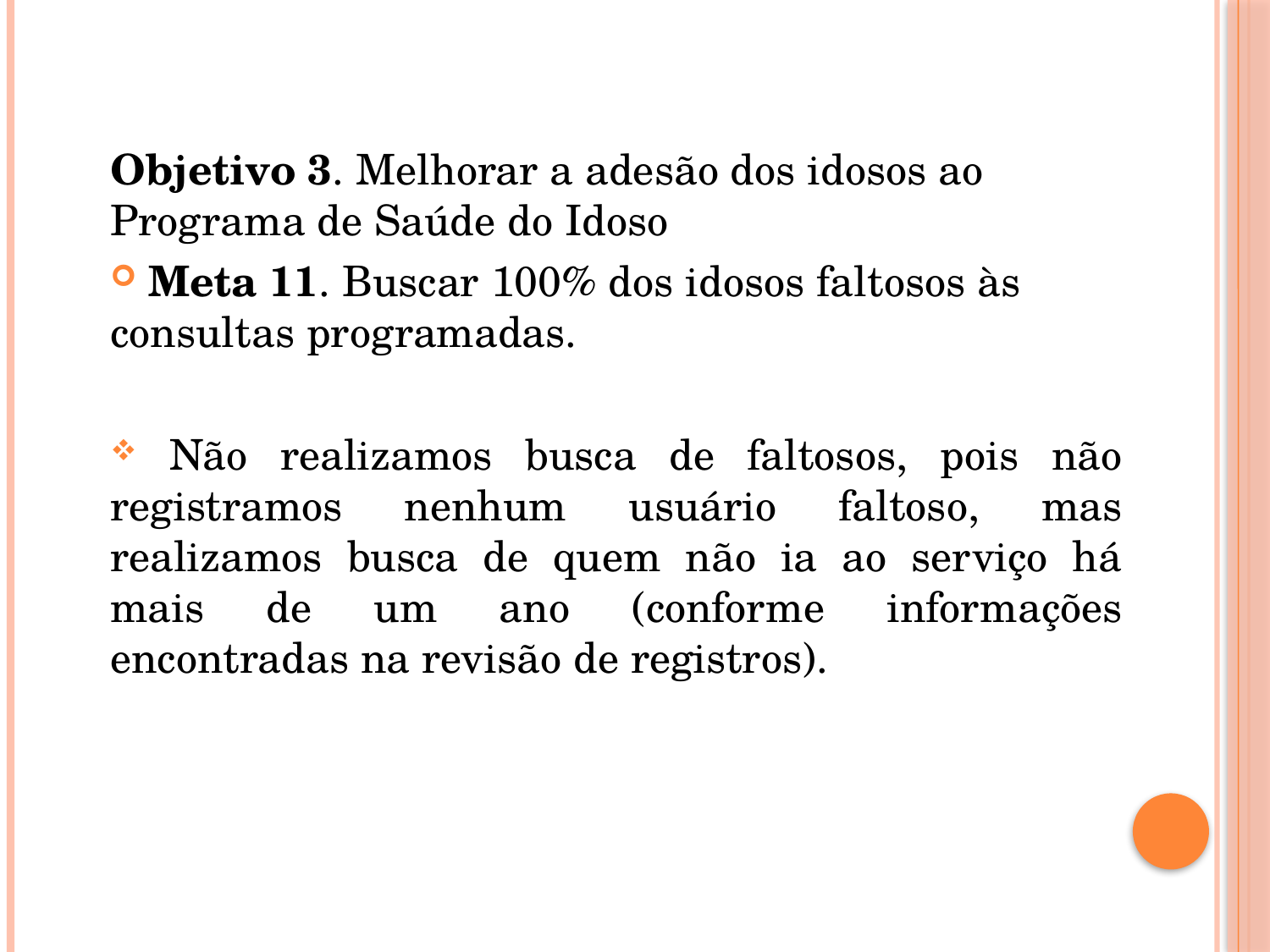

Objetivo 3. Melhorar a adesão dos idosos ao Programa de Saúde do Idoso
 Meta 11. Buscar 100% dos idosos faltosos às consultas programadas.

 Não realizamos busca de faltosos, pois não registramos nenhum usuário faltoso, mas realizamos busca de quem não ia ao serviço há mais de um ano (conforme informações encontradas na revisão de registros).